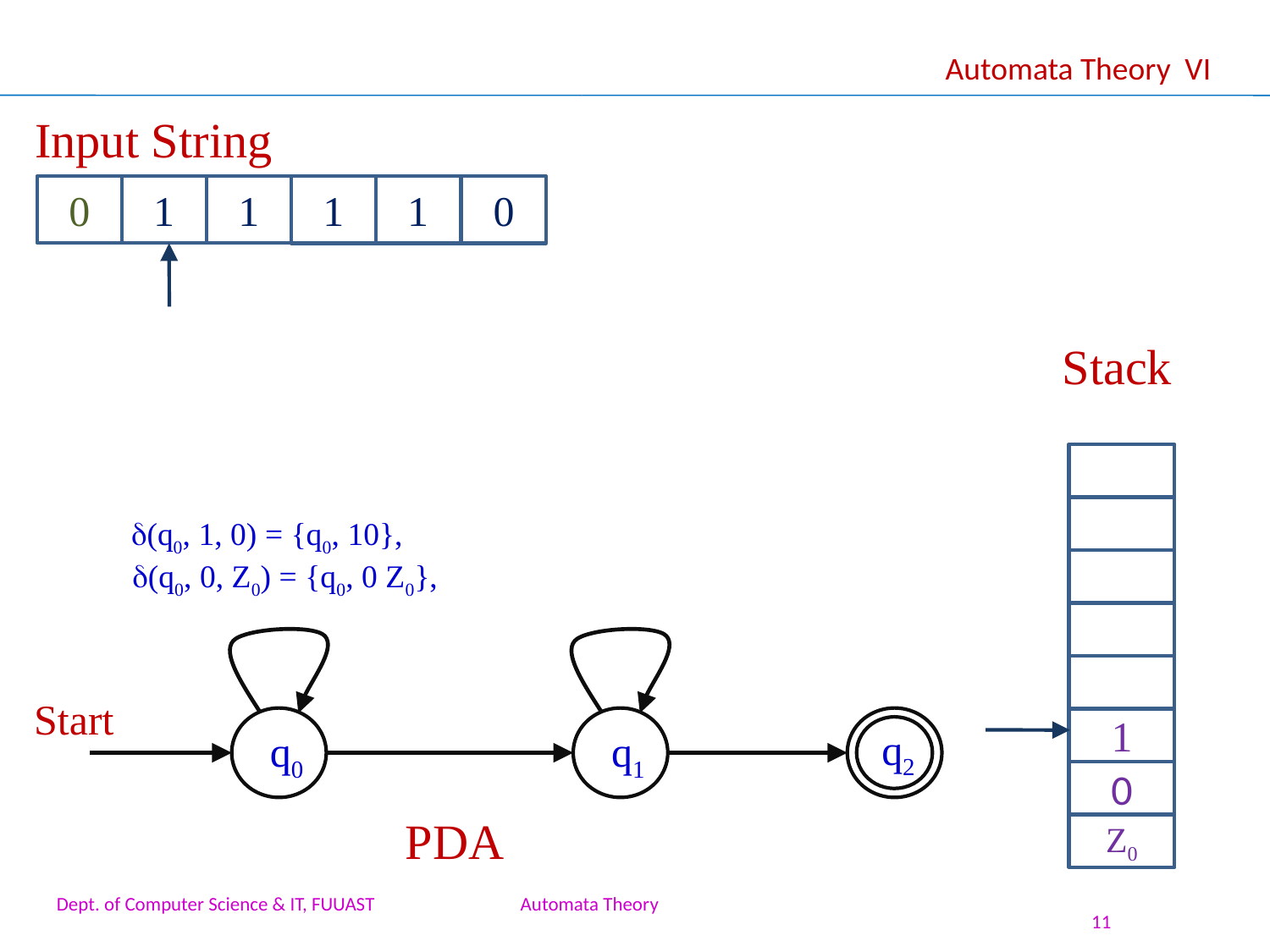

Automata Theory  VI
Input String
0
1
1
1
1
0
Stack

1

0
Z0
δ(q0, 1, 0) = {q0, 10},
δ(q0, 0, Z0) = {q0, 0 Z0},

Start

q2

q0
q1
PDA
Dept. of Computer Science & IT, FUUAST                                 Automata Theory
11